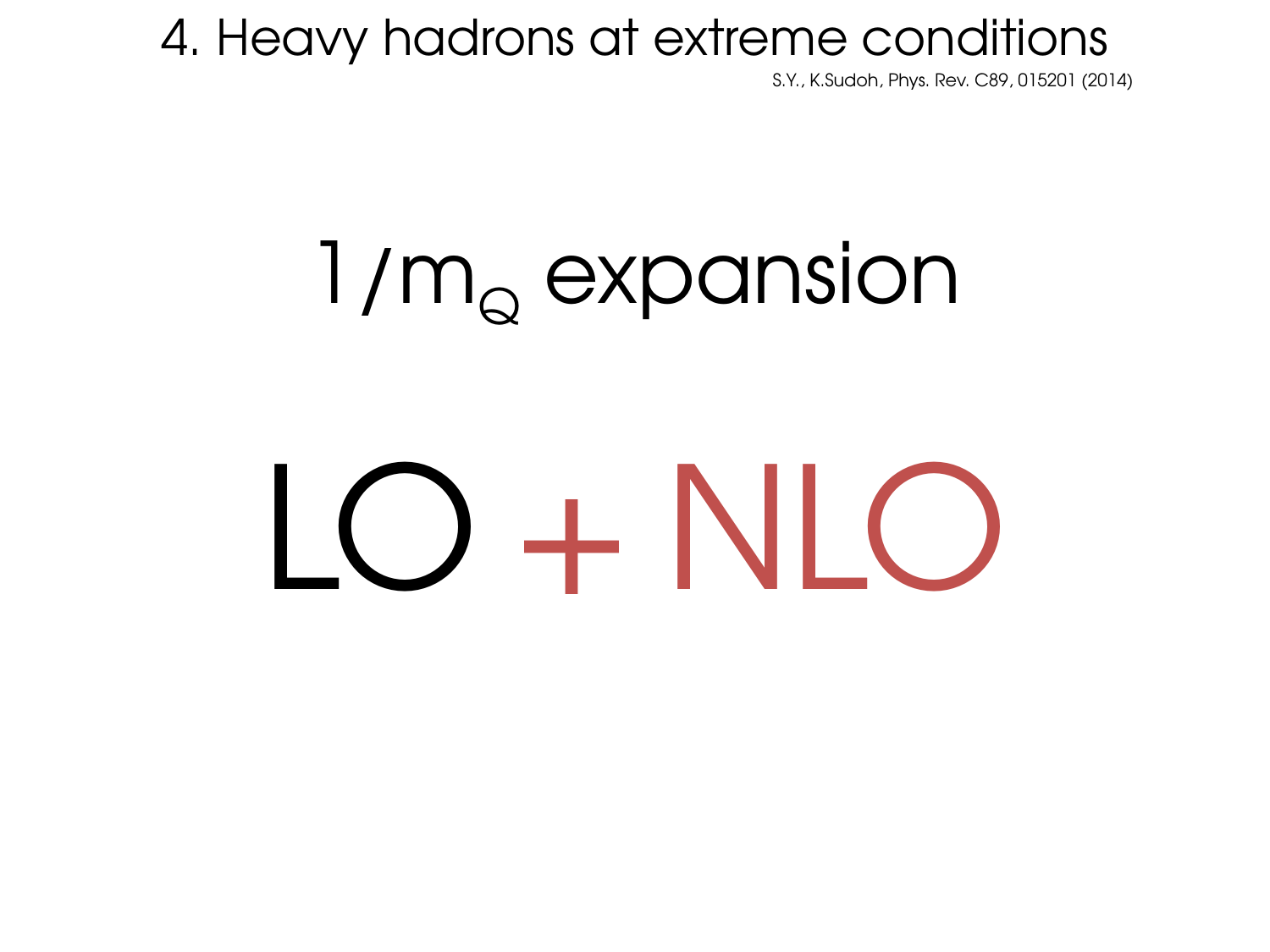

4. Heavy hadrons at extreme conditions
S.Y., K.Sudoh, Phys. Rev. C89, 015201 (2014)
1/mQ expansion
LO
+
NLO